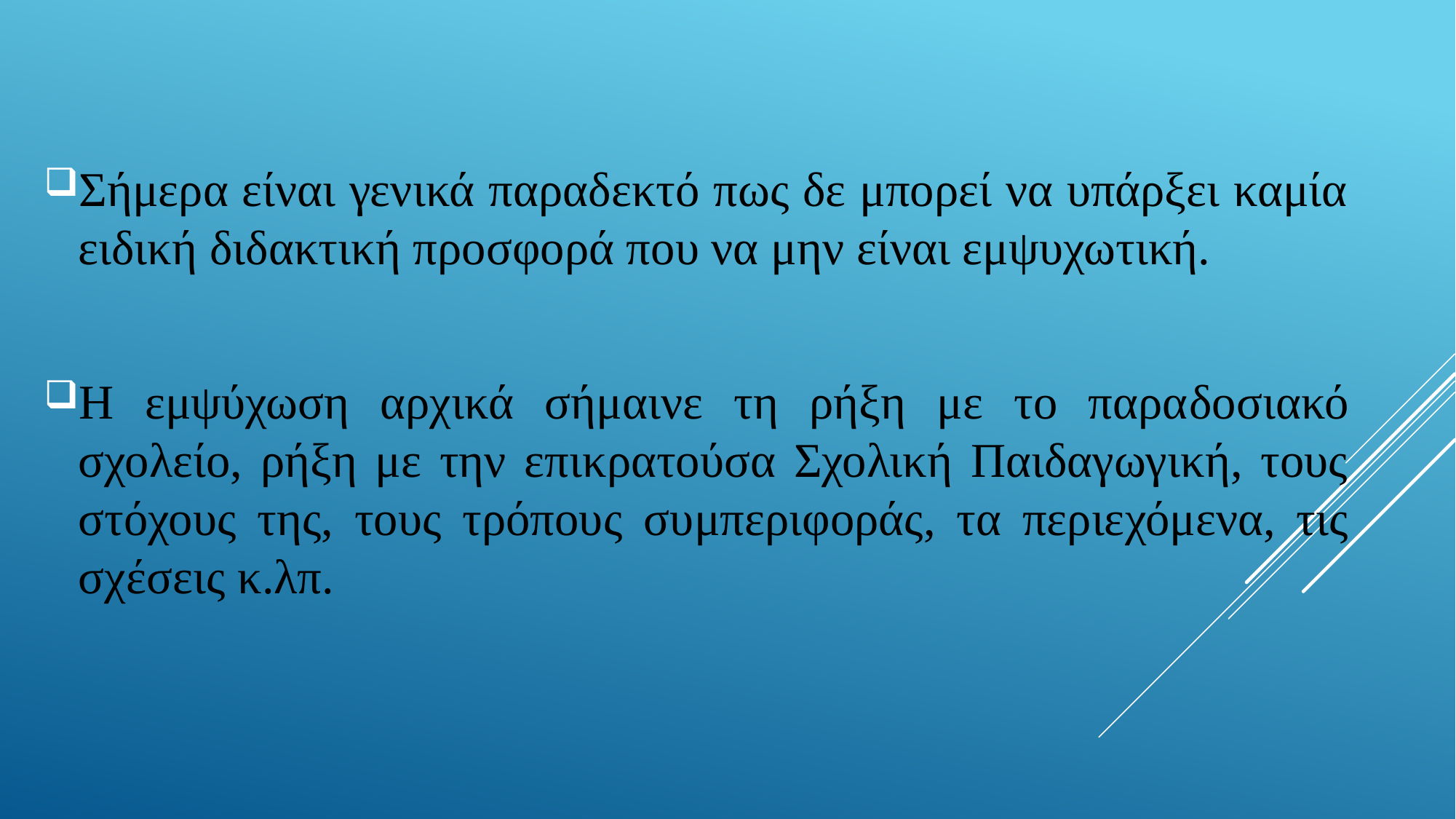

Σήμερα είναι γενικά παραδεκτό πως δε μπορεί να υπάρξει καμία ειδι­κή διδακτική προσφορά που να μην είναι εμψυχωτική.

Η εμψύχωση αρχικά σήμαινε τη ρήξη με το παρα­δοσιακό σχολείο, ρήξη με την επικρατούσα Σχολική Παιδαγωγική, τους στόχους της, τους τρόπους συ­μπεριφοράς, τα περιεχόμενα, τις σχέ­σεις κ.λπ.